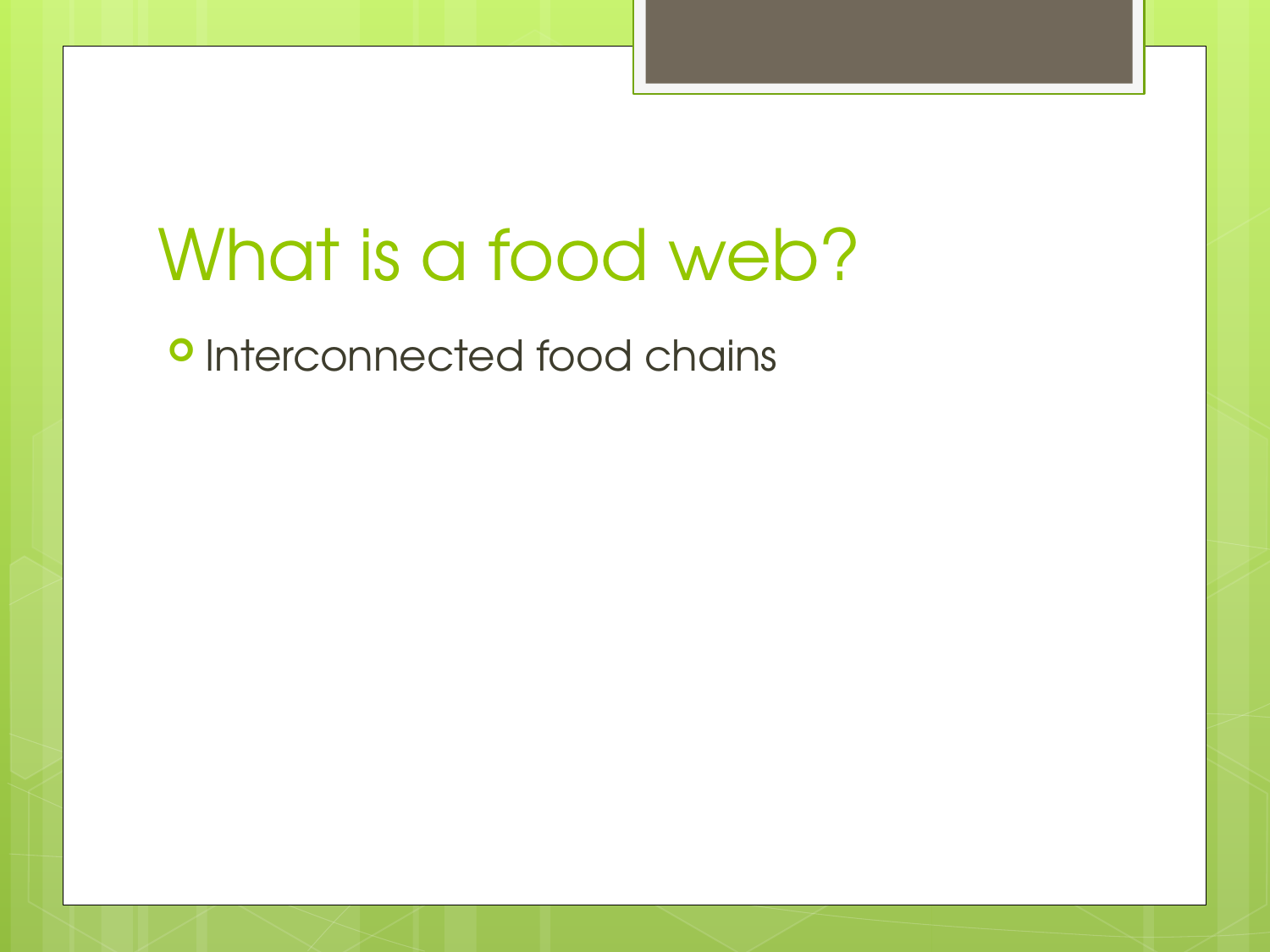

# What is a food web?
Interconnected food chains